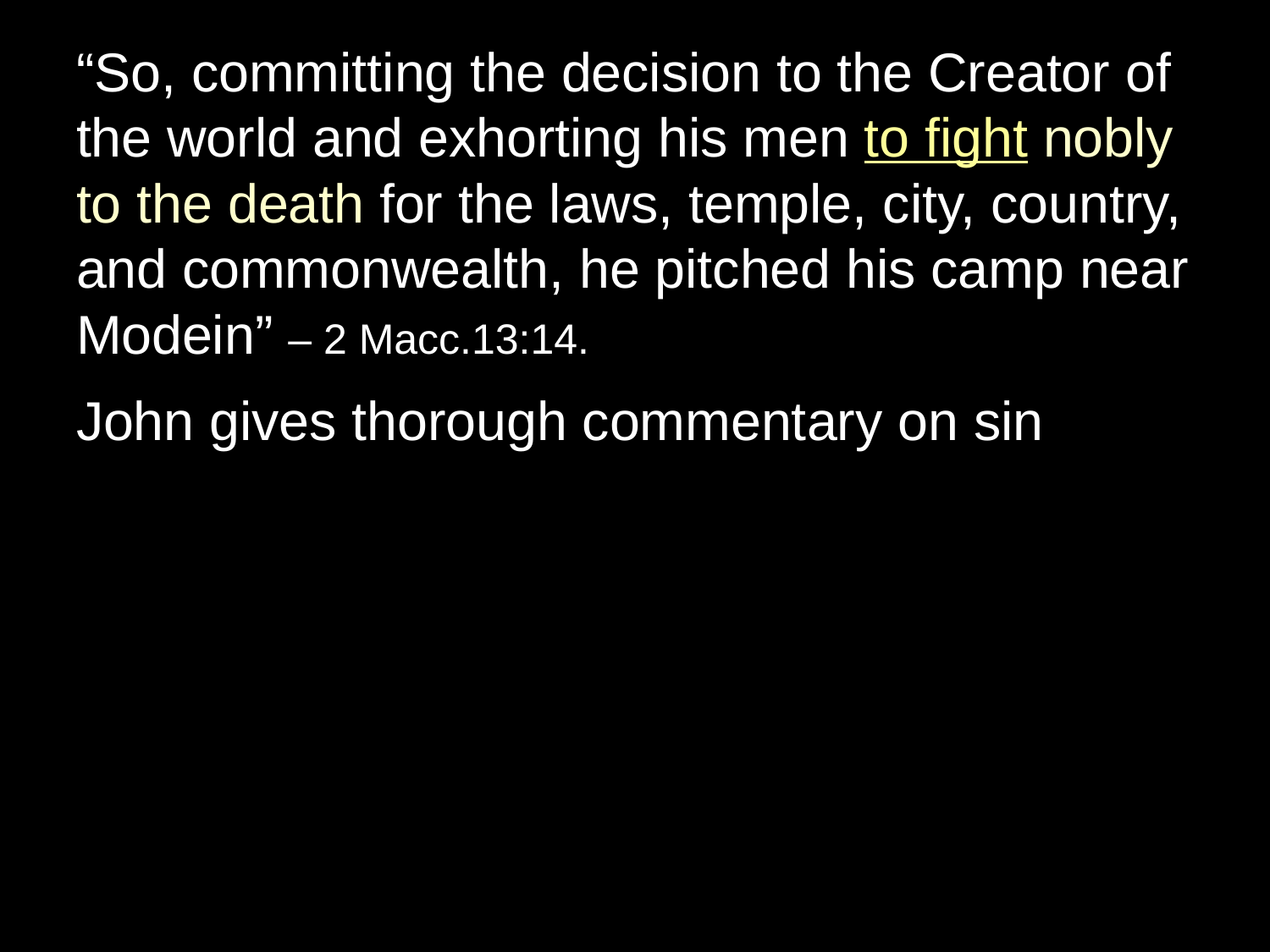

“So, committing the decision to the Creator of the world and exhorting his men to fight nobly to the death for the laws, temple, city, country, and commonwealth, he pitched his camp near Modein” – 2 Macc.13:14.
John gives thorough commentary on sin